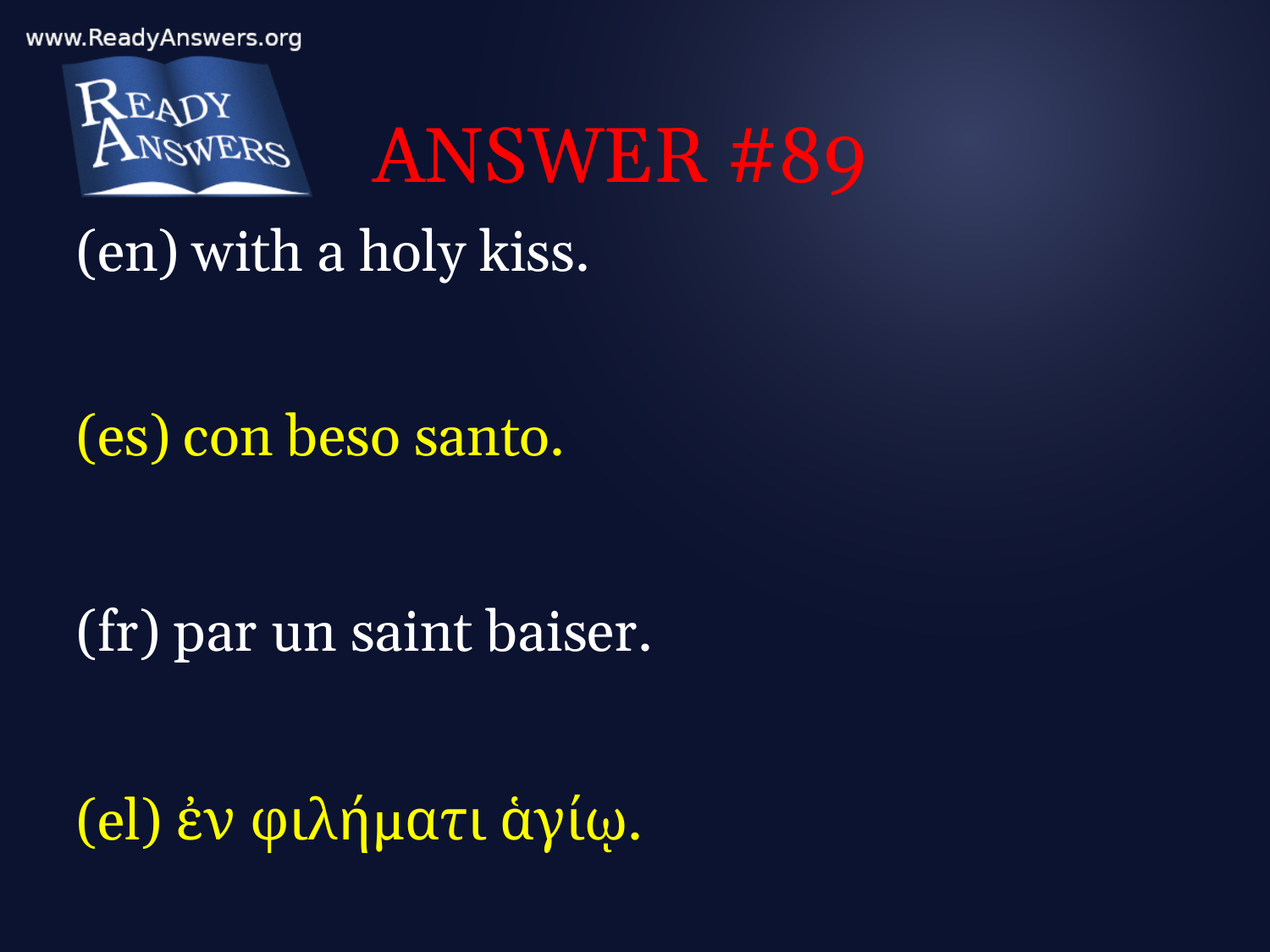

# ANSWER #89
(en) with a holy kiss.
(es) con beso santo.
(fr) par un saint baiser.
(el) ἐν φιλήματι ἁγίῳ.